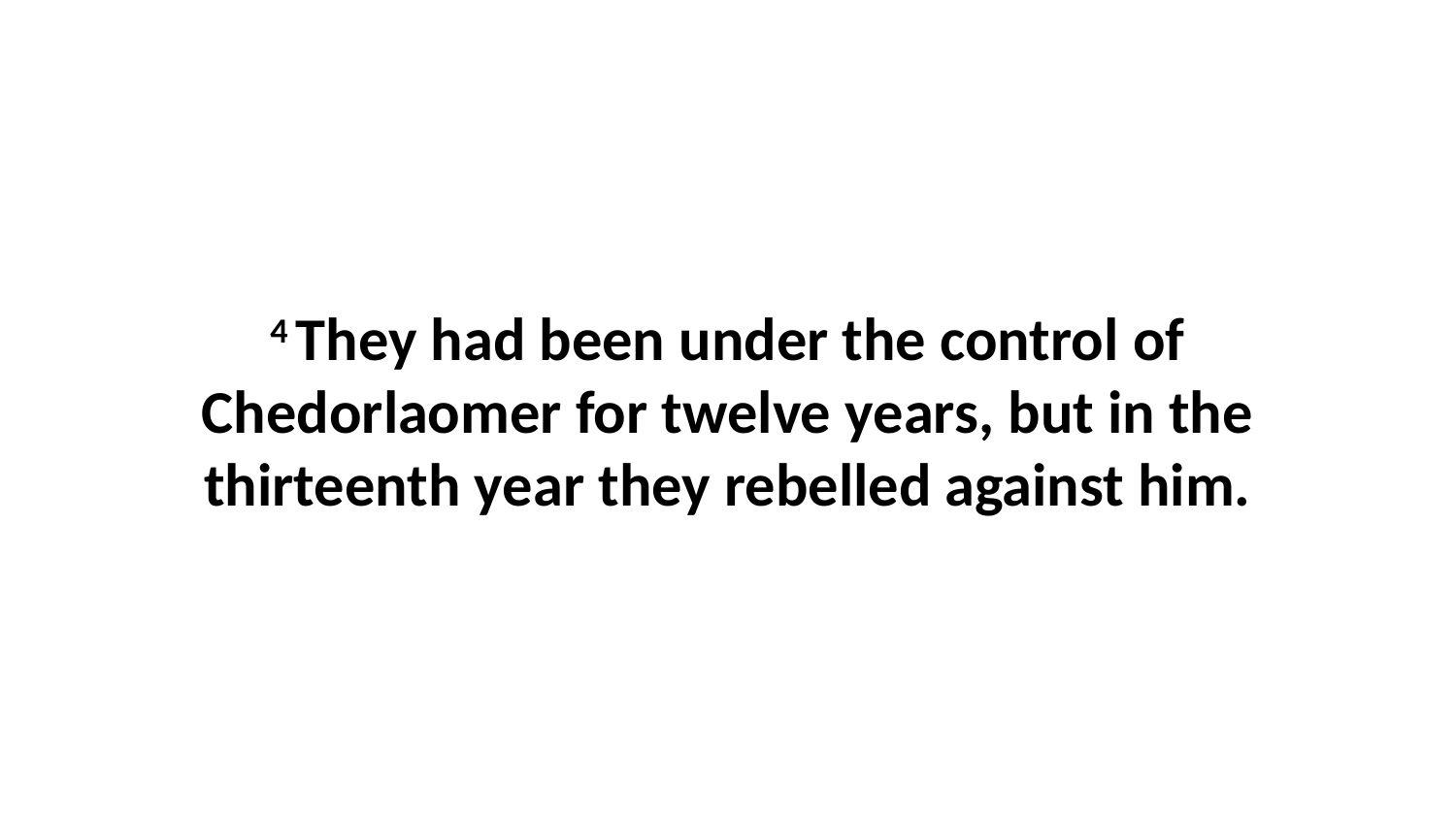

4 They had been under the control of Chedorlaomer for twelve years, but in the thirteenth year they rebelled against him.